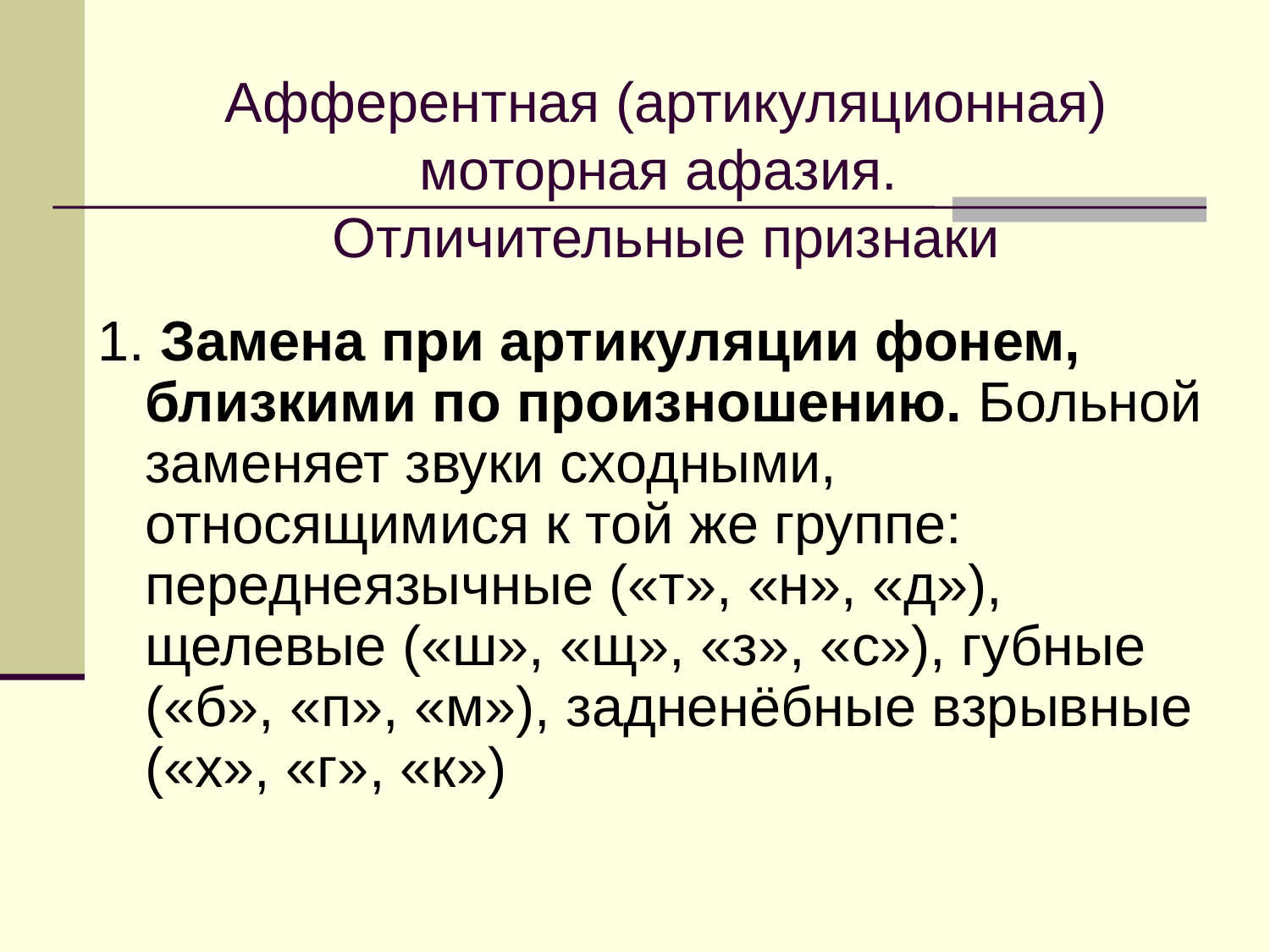

# Афферентная (артикуляционная) моторная афазия. Отличительные признаки
1. Замена при артикуляции фонем, близкими по произношению. Больной заменяет звуки сходными, относящимися к той же группе: переднеязычные («т», «н», «д»), щелевые («ш», «щ», «з», «с»), губные («б», «п», «м»), задненёбные взрывные («х», «г», «к»)